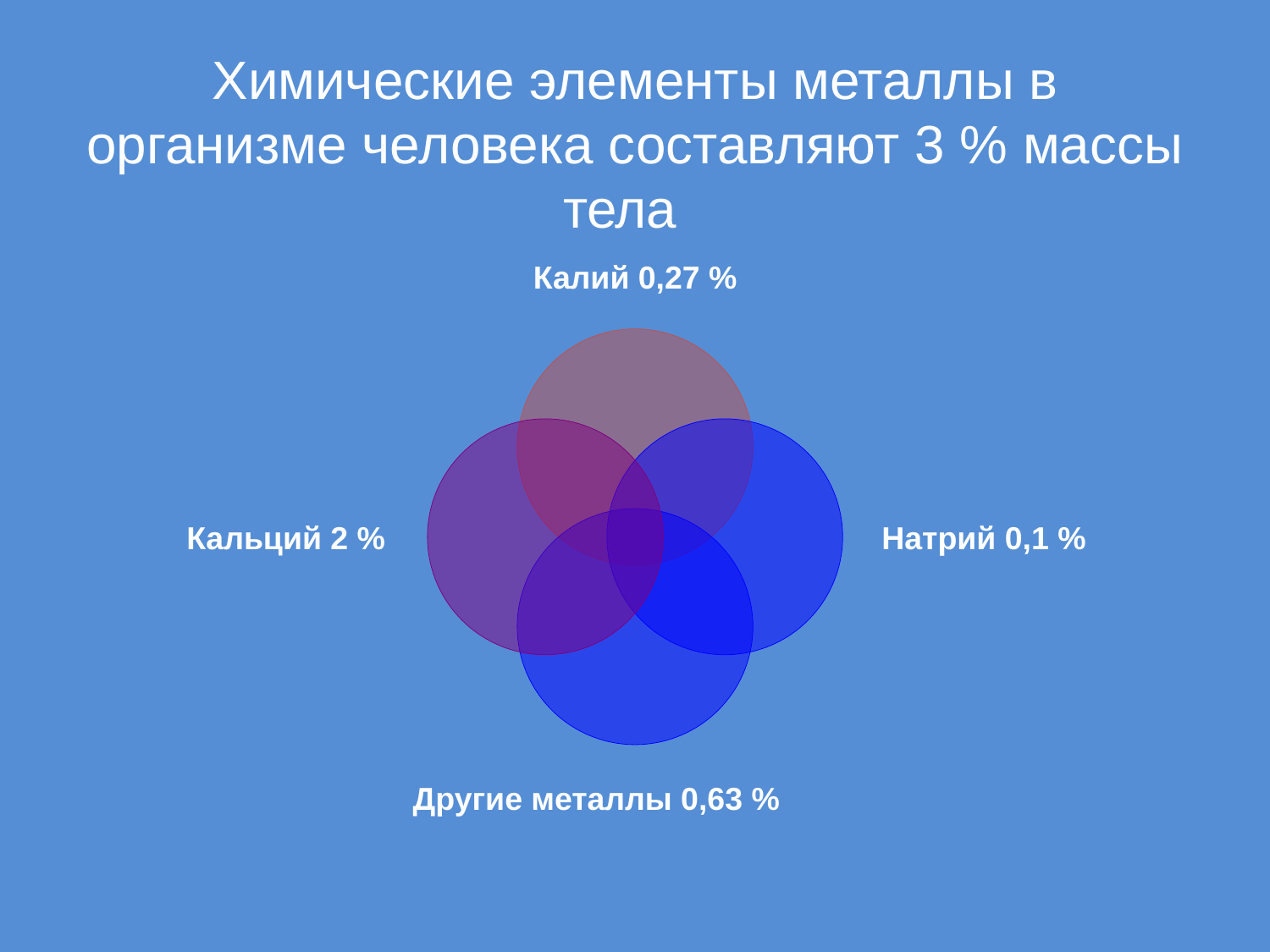

# Химические элементы металлы в организме человека составляют 3 % массы тела
Калий 0,27 %

Кальций 2 %
Натрий 0,1 %

Другие металлы 0,63 %